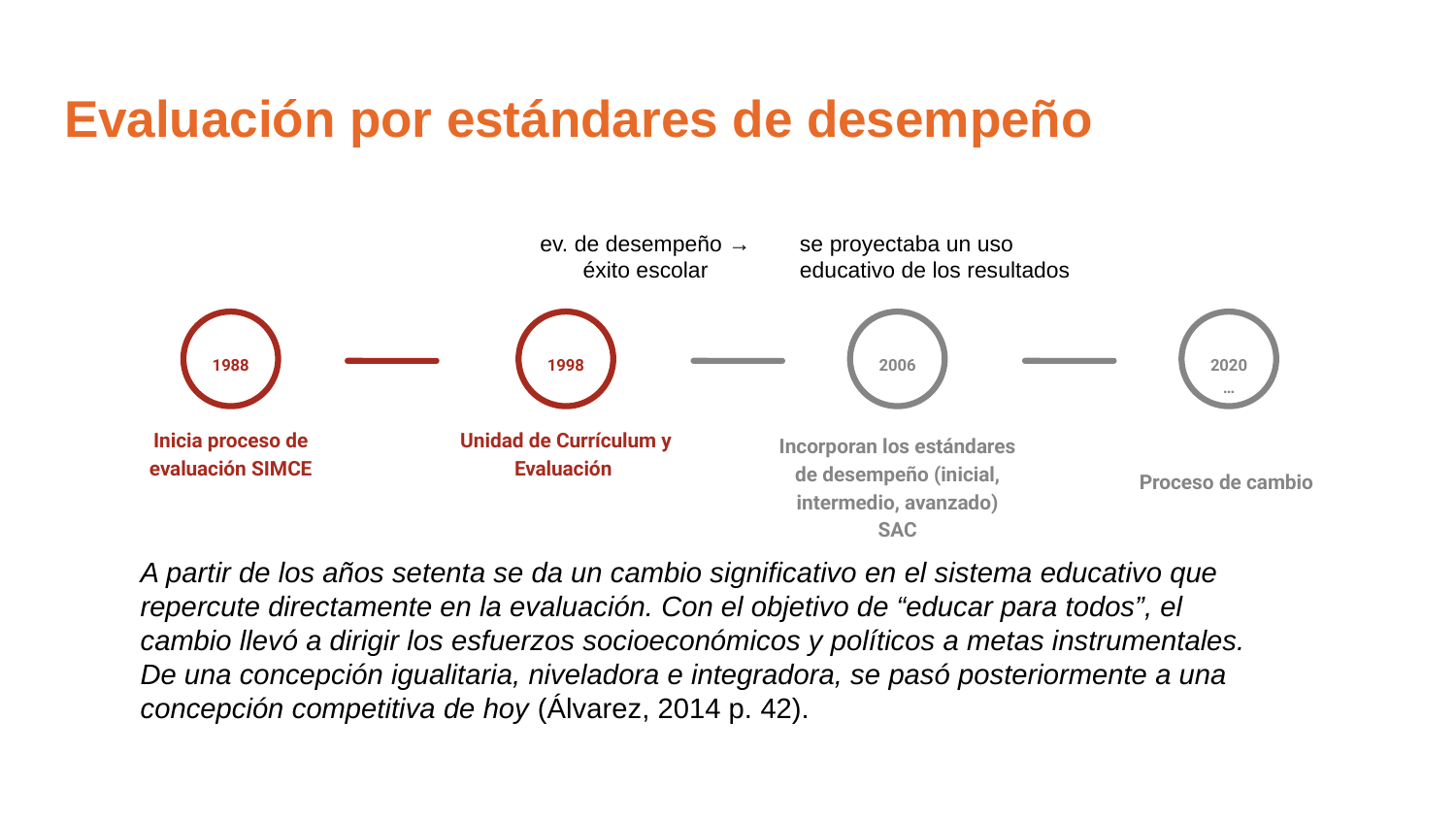

# Evaluación por estándares de desempeño
ev. de desempeño → éxito escolar
se proyectaba un uso educativo de los resultados

1988
Inicia proceso de evaluación SIMCE

1998
Unidad de Currículum y Evaluación

2006
Incorporan los estándares de desempeño (inicial, intermedio, avanzado)
SAC

2020…
Proceso de cambio

A partir de los años setenta se da un cambio significativo en el sistema educativo que repercute directamente en la evaluación. Con el objetivo de “educar para todos”, el cambio llevó a dirigir los esfuerzos socioeconómicos y políticos a metas instrumentales. De una concepción igualitaria, niveladora e integradora, se pasó posteriormente a una concepción competitiva de hoy (Álvarez, 2014 p. 42).